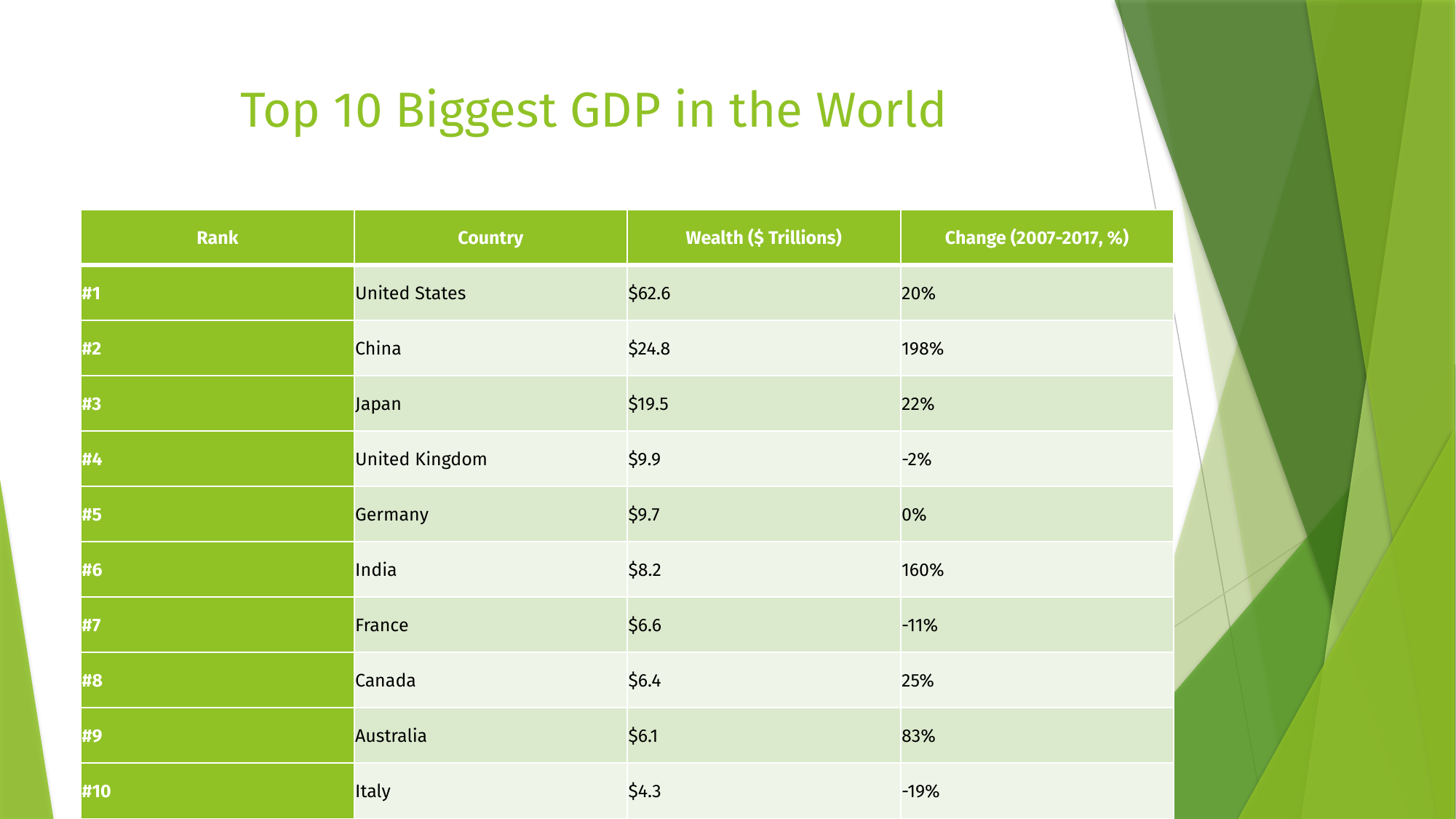

# Top 10 Biggest GDP in the World
| Rank | Country | Wealth ($ Trillions) | Change (2007-2017, %) |
| --- | --- | --- | --- |
| #1 | United States | $62.6 | 20% |
| #2 | China | $24.8 | 198% |
| #3 | Japan | $19.5 | 22% |
| #4 | United Kingdom | $9.9 | -2% |
| #5 | Germany | $9.7 | 0% |
| #6 | India | $8.2 | 160% |
| #7 | France | $6.6 | -11% |
| #8 | Canada | $6.4 | 25% |
| #9 | Australia | $6.1 | 83% |
| #10 | Italy | $4.3 | -19% |